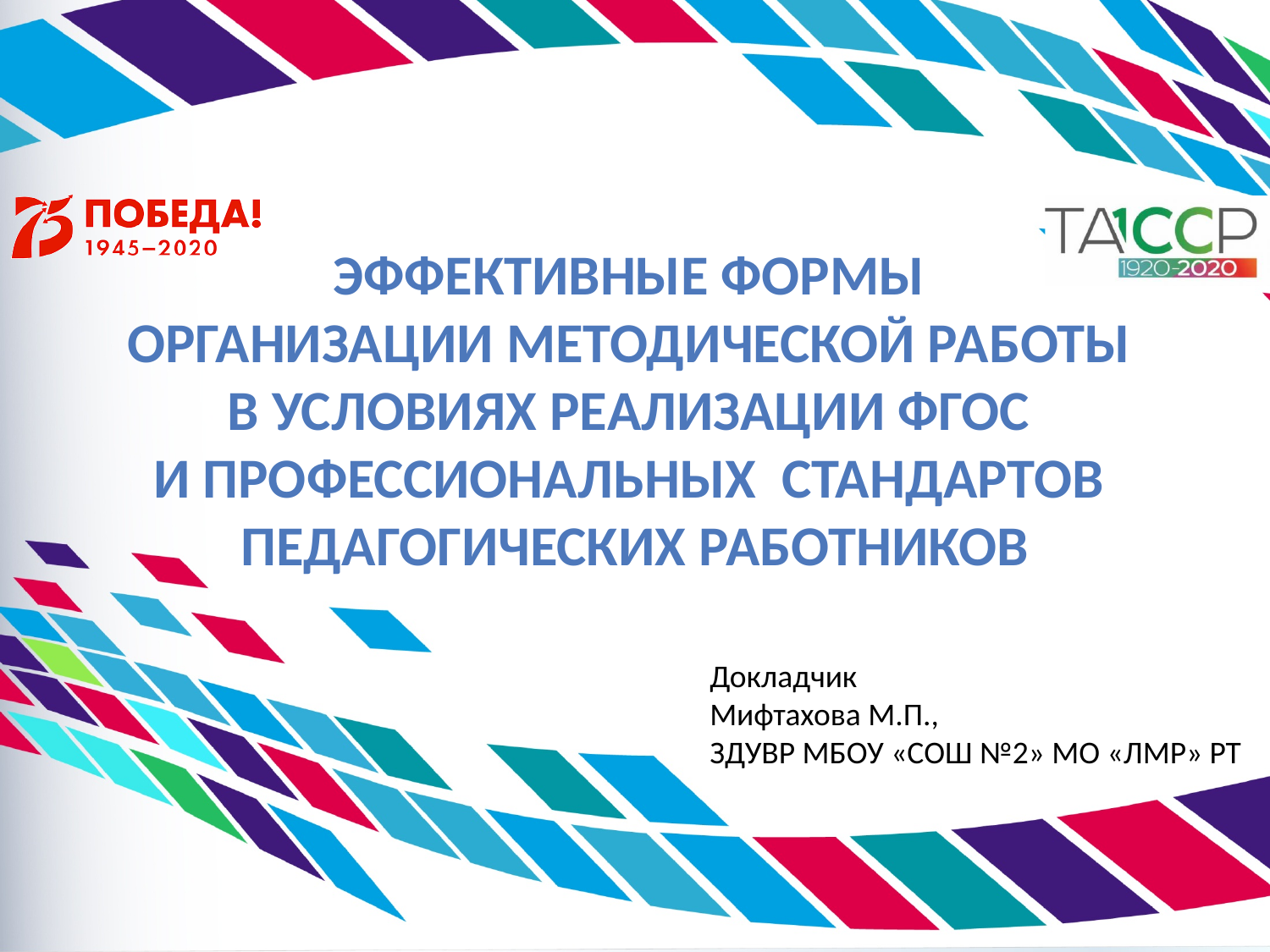

# Эффективные формы организации методической работы в условиях реализации ФГОС и профессиональных  стандартов педагогических работников
Докладчик
Мифтахова М.П.,
ЗДУВР МБОУ «СОШ №2» МО «ЛМР» РТ